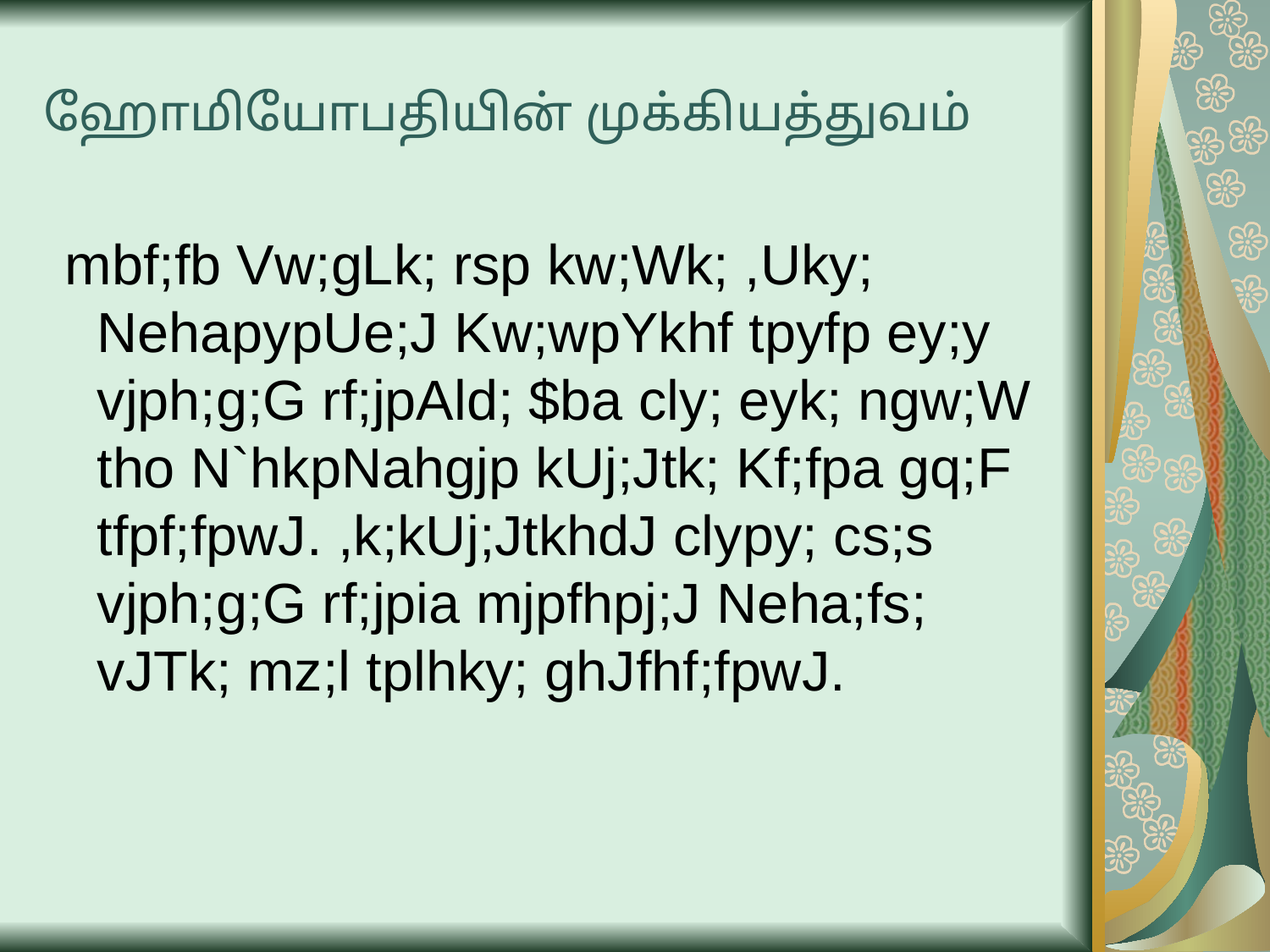

# ஹோமியோபதியின் முக்கியத்துவம்
 mbf;fb Vw;gLk; rsp kw;Wk; ,Uky; NehapypUe;J Kw;wpYkhf tpyfp ey;y  vjph;g;G rf;jpAld; $ba cly; eyk; ngw;W tho N`hkpNahgjp kUj;Jtk; Kf;fpa gq;F tfpf;fpwJ. ,k;kUj;JtkhdJ clypy; cs;s vjph;g;G rf;jpia mjpfhpj;J Neha;fs; vJTk; mz;l tplhky; ghJfhf;fpwJ.